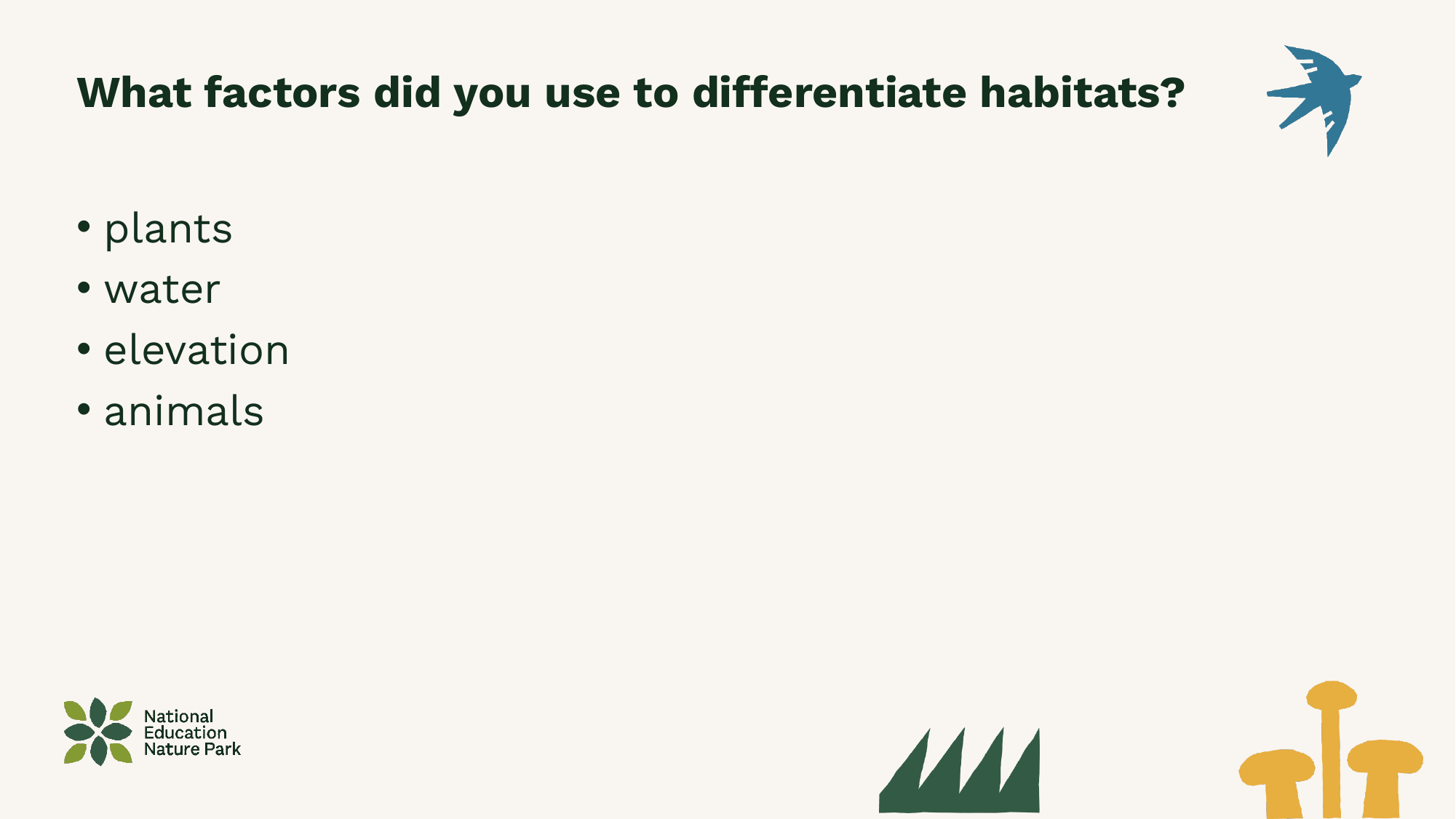

# What factors did you use to differentiate habitats?
plants
water
elevation
animals